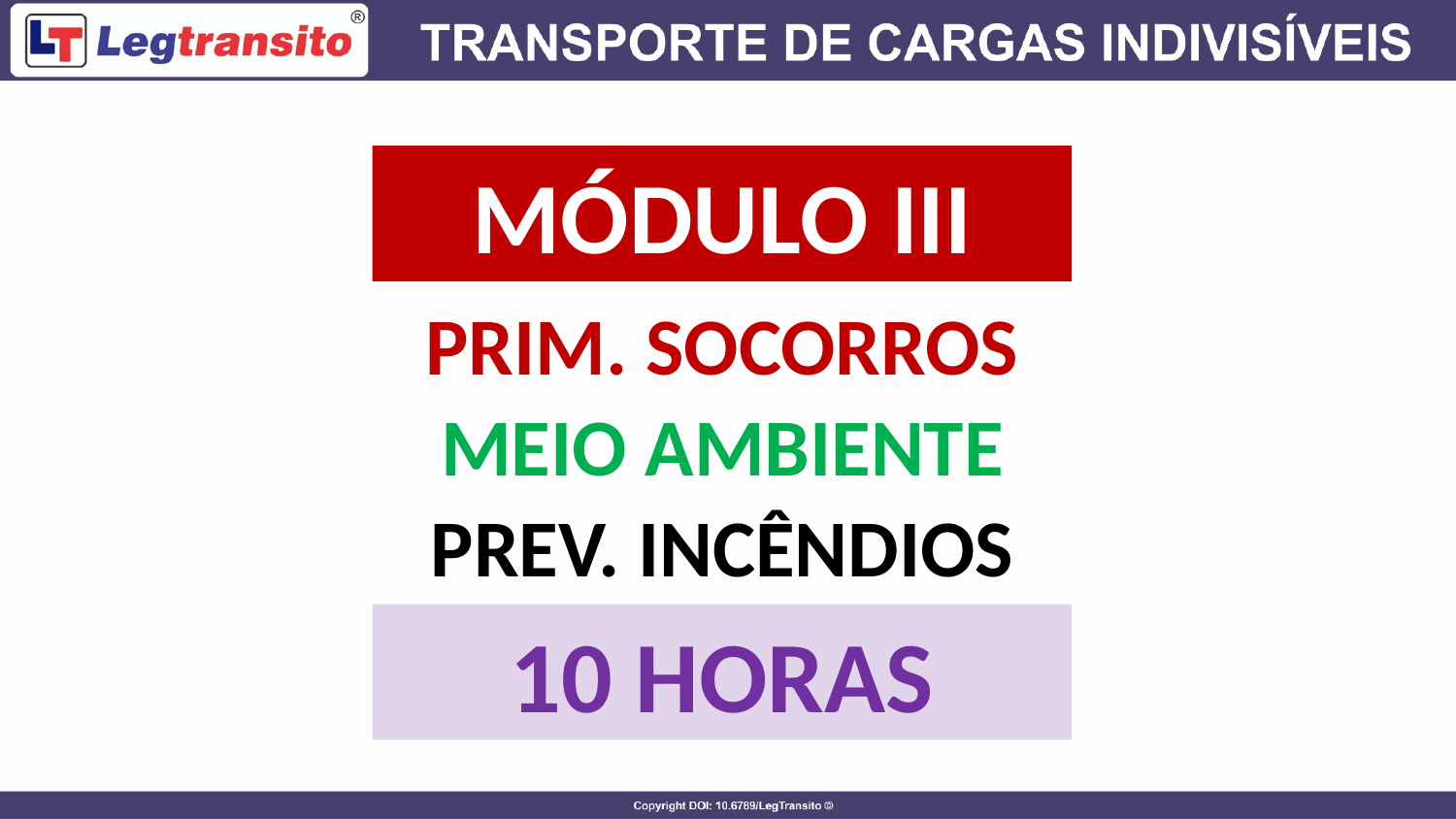

MÓDULO III
PRIM. SOCORROS
MEIO AMBIENTE
PREV. INCÊNDIOS
10 HORAS